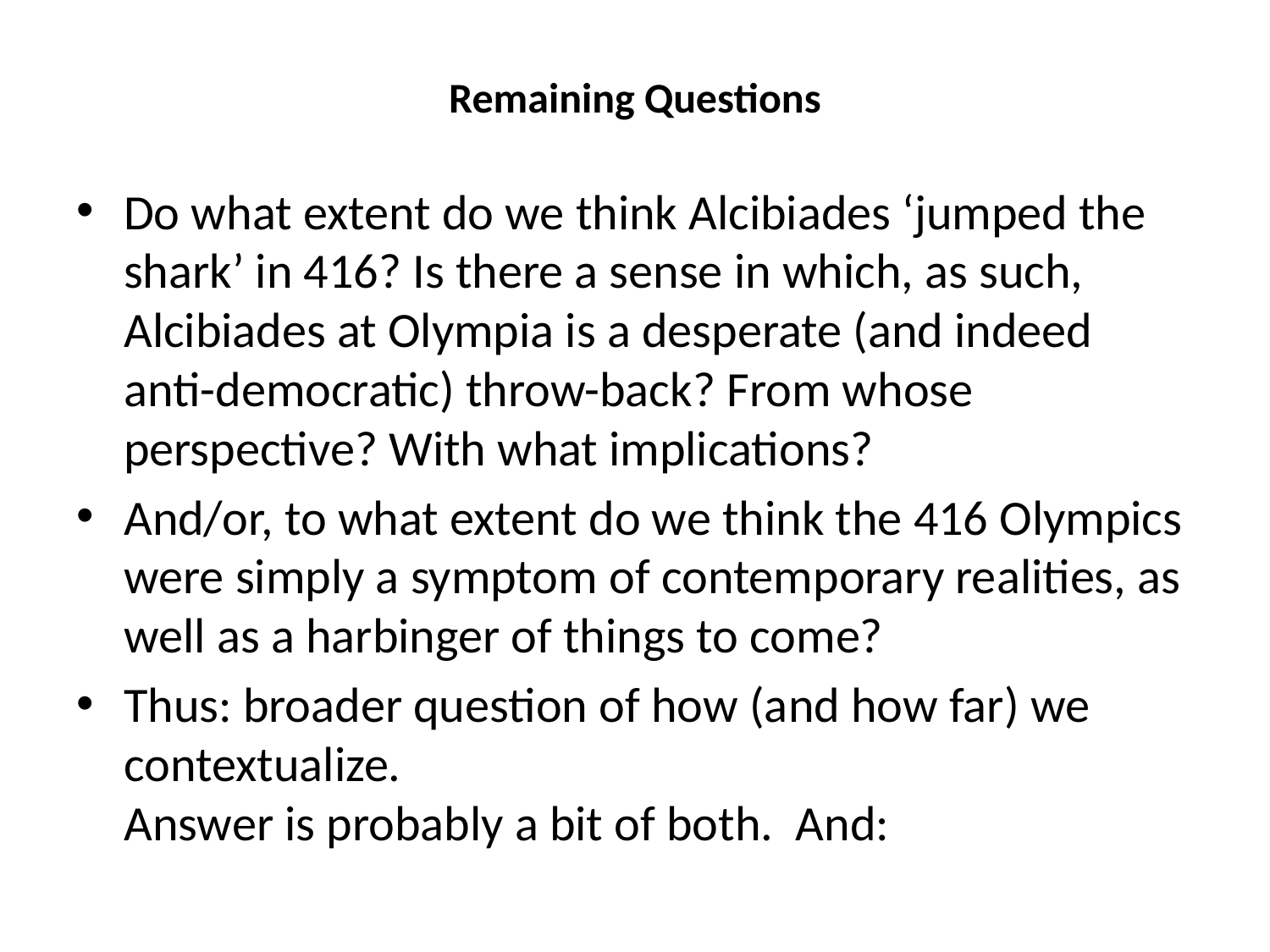

# Remaining Questions
Do what extent do we think Alcibiades ‘jumped the shark’ in 416? Is there a sense in which, as such, Alcibiades at Olympia is a desperate (and indeed anti-democratic) throw-back? From whose perspective? With what implications?
And/or, to what extent do we think the 416 Olympics were simply a symptom of contemporary realities, as well as a harbinger of things to come?
Thus: broader question of how (and how far) we contextualize.
Answer is probably a bit of both.  And: